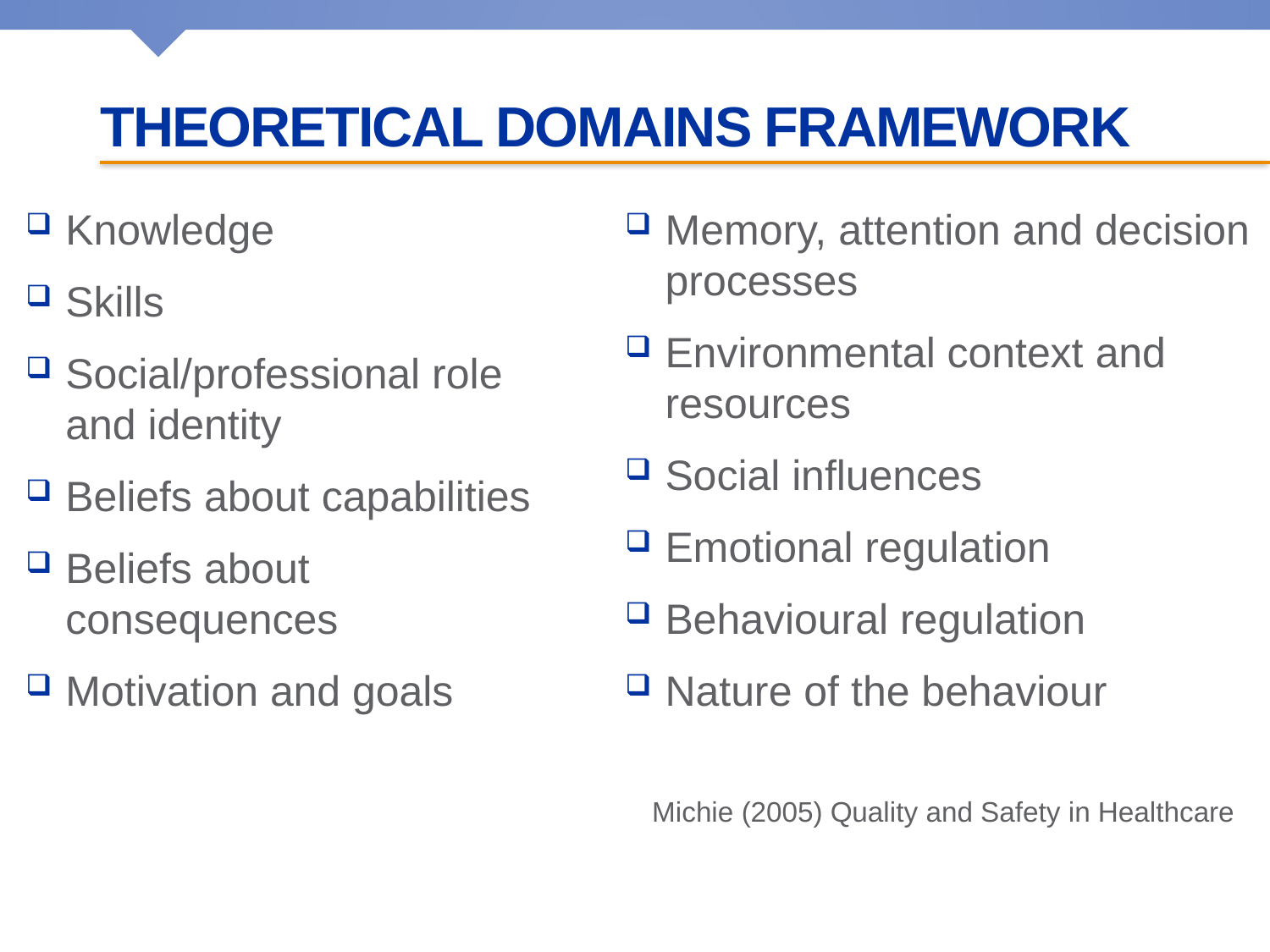

# Theoretical domains framework
Knowledge
Skills
Social/professional role and identity
Beliefs about capabilities
Beliefs about consequences
Motivation and goals

Memory, attention and decision processes
Environmental context and resources
Social influences
Emotional regulation
Behavioural regulation
Nature of the behaviour
Michie (2005) Quality and Safety in Healthcare